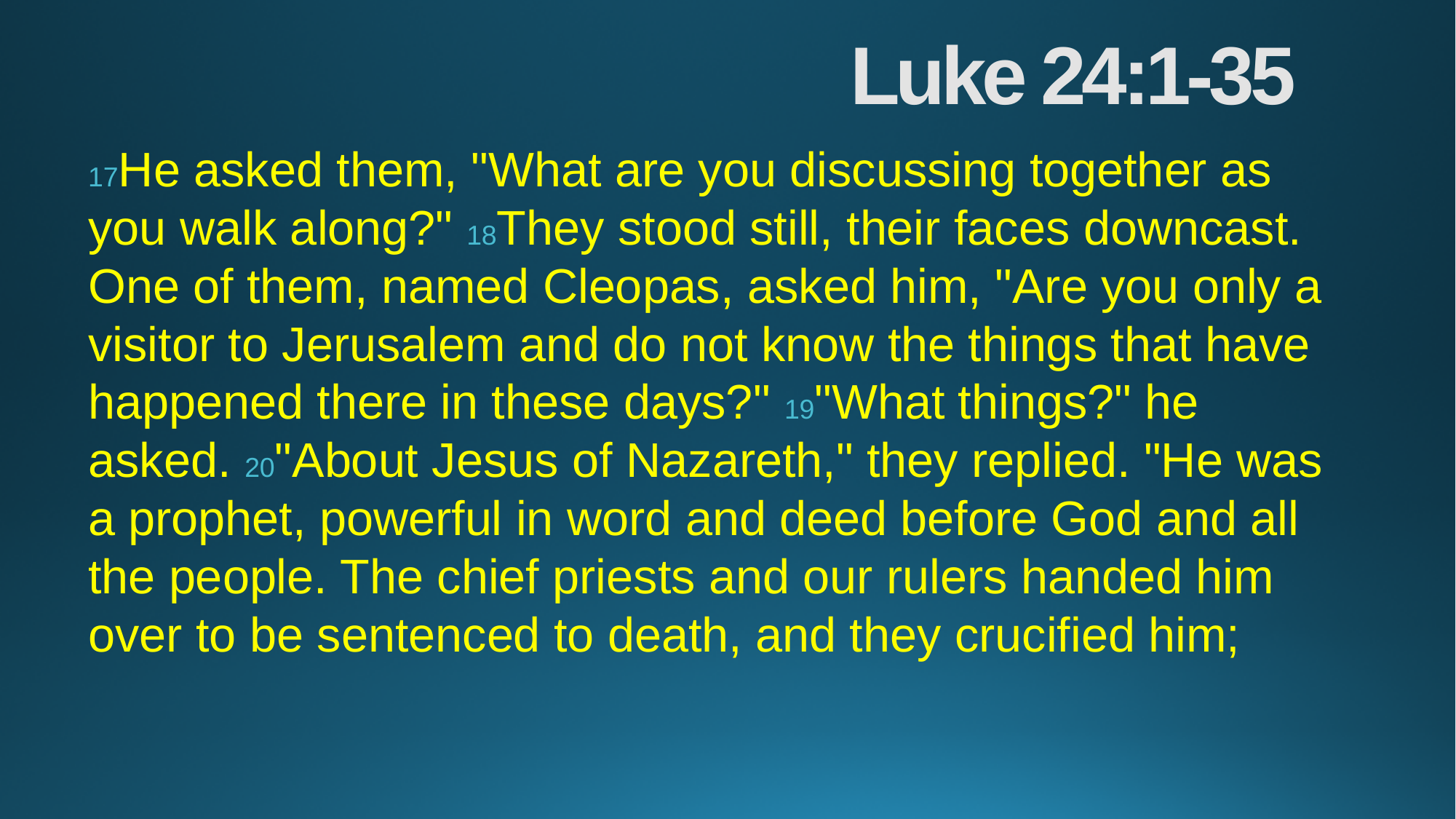

# Luke 24:1-35

17He asked them, "What are you discussing together as you walk along?" 18They stood still, their faces downcast. One of them, named Cleopas, asked him, "Are you only a visitor to Jerusalem and do not know the things that have happened there in these days?" 19"What things?" he asked. 20"About Jesus of Nazareth," they replied. "He was a prophet, powerful in word and deed before God and all the people. The chief priests and our rulers handed him over to be sentenced to death, and they crucified him;